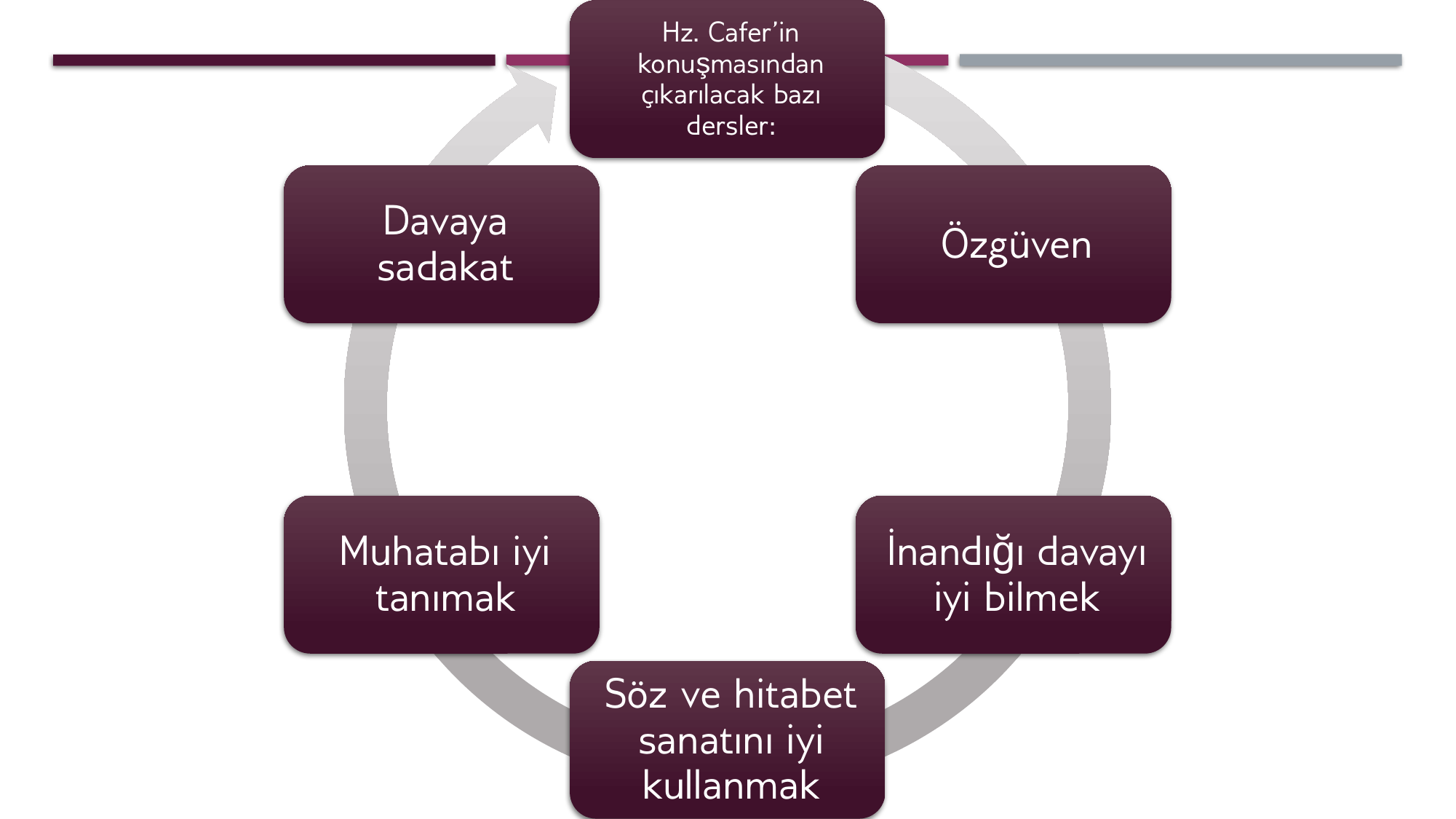

Hz. Cafer’in konuşmasından çıkarılacak bazı dersler:
Özgüven
İnandığı davayı iyi bilmek
Söz ve hitabet sanatını iyi kullanmak
Muhatabı iyi tanımak
Davaya sadakat